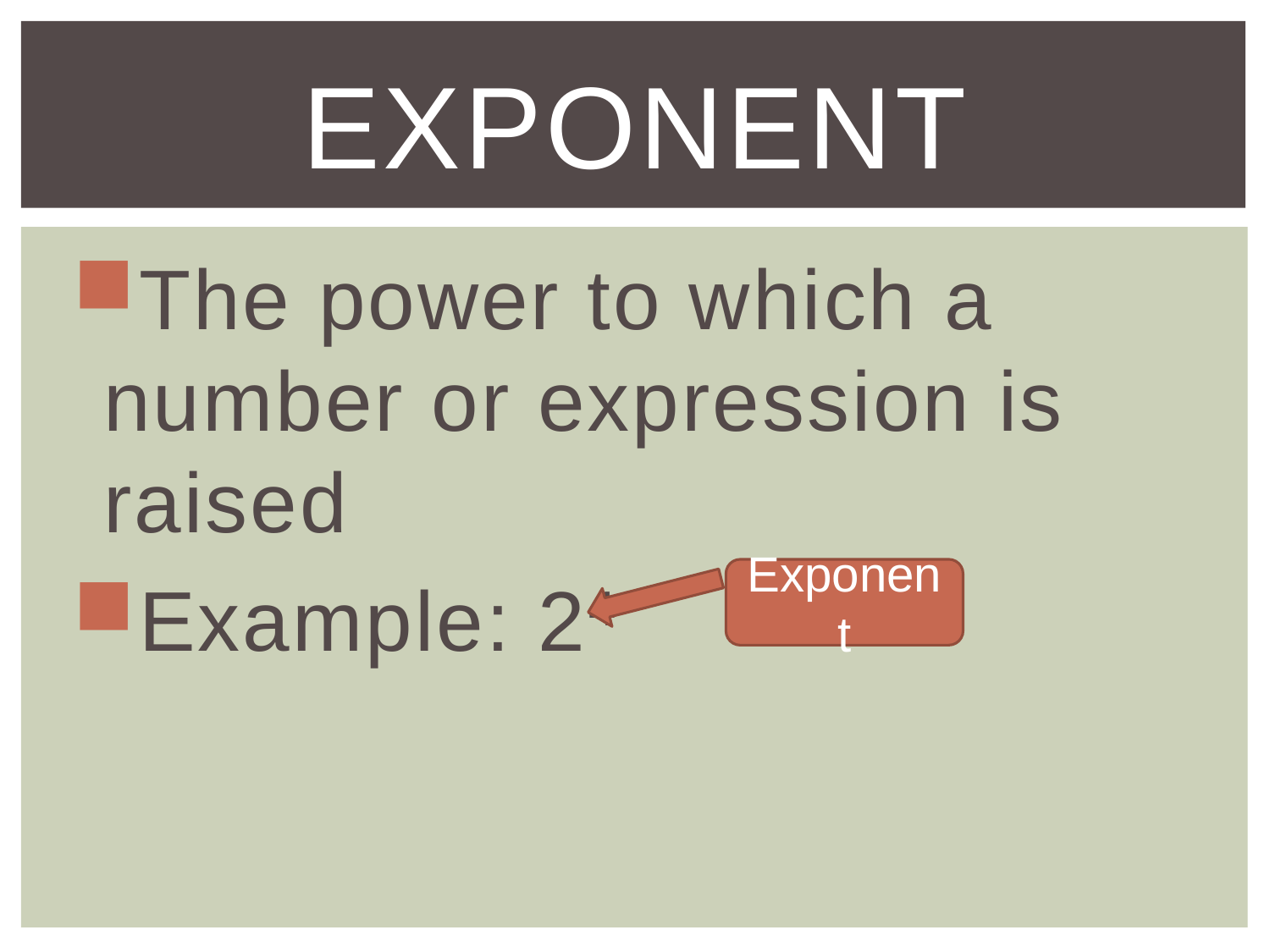

# Exponent
The power to which a number or expression is raised
Example: 24
Exponent